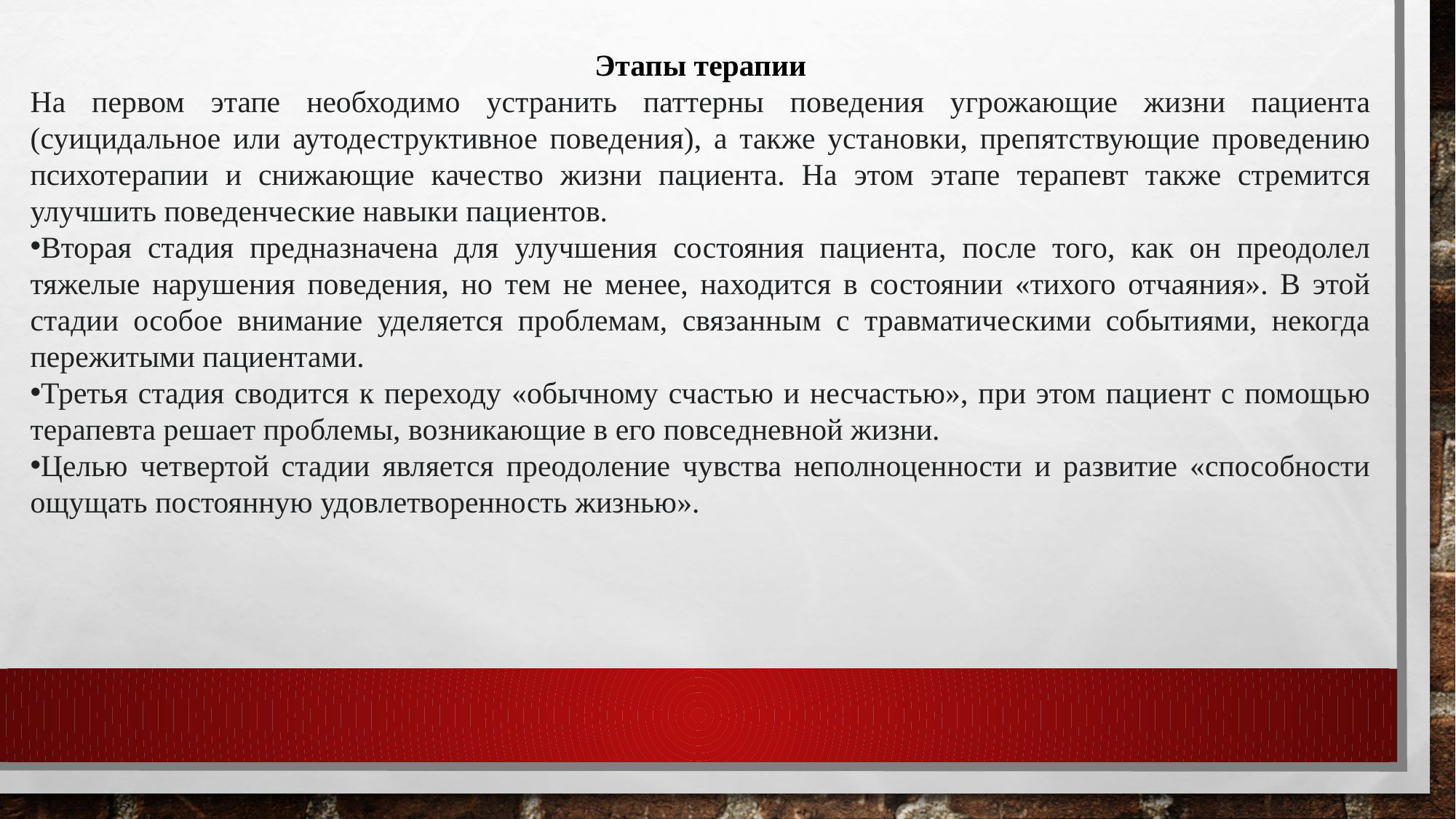

Этапы терапии
На первом этапе необходимо устранить паттерны поведения угрожающие жизни пациента (суицидальное или аутодеструктивное поведения), а также установки, препятствующие проведению психотерапии и снижающие качество жизни пациента. На этом этапе терапевт также стремится улучшить поведенческие навыки пациентов.
Вторая стадия предназначена для улучшения состояния пациента, после того, как он преодолел тяжелые нарушения поведения, но тем не менее, находится в состоянии «тихого отчаяния». В этой стадии особое внимание уделяется проблемам, связанным с травматическими событиями, некогда пережитыми пациентами.
Третья стадия сводится к переходу «обычному счастью и несчастью», при этом пациент с помощью терапевта решает проблемы, возникающие в его повседневной жизни.
Целью четвертой стадии является преодоление чувства неполноценности и развитие «способности ощущать постоянную удовлетворенность жизнью».